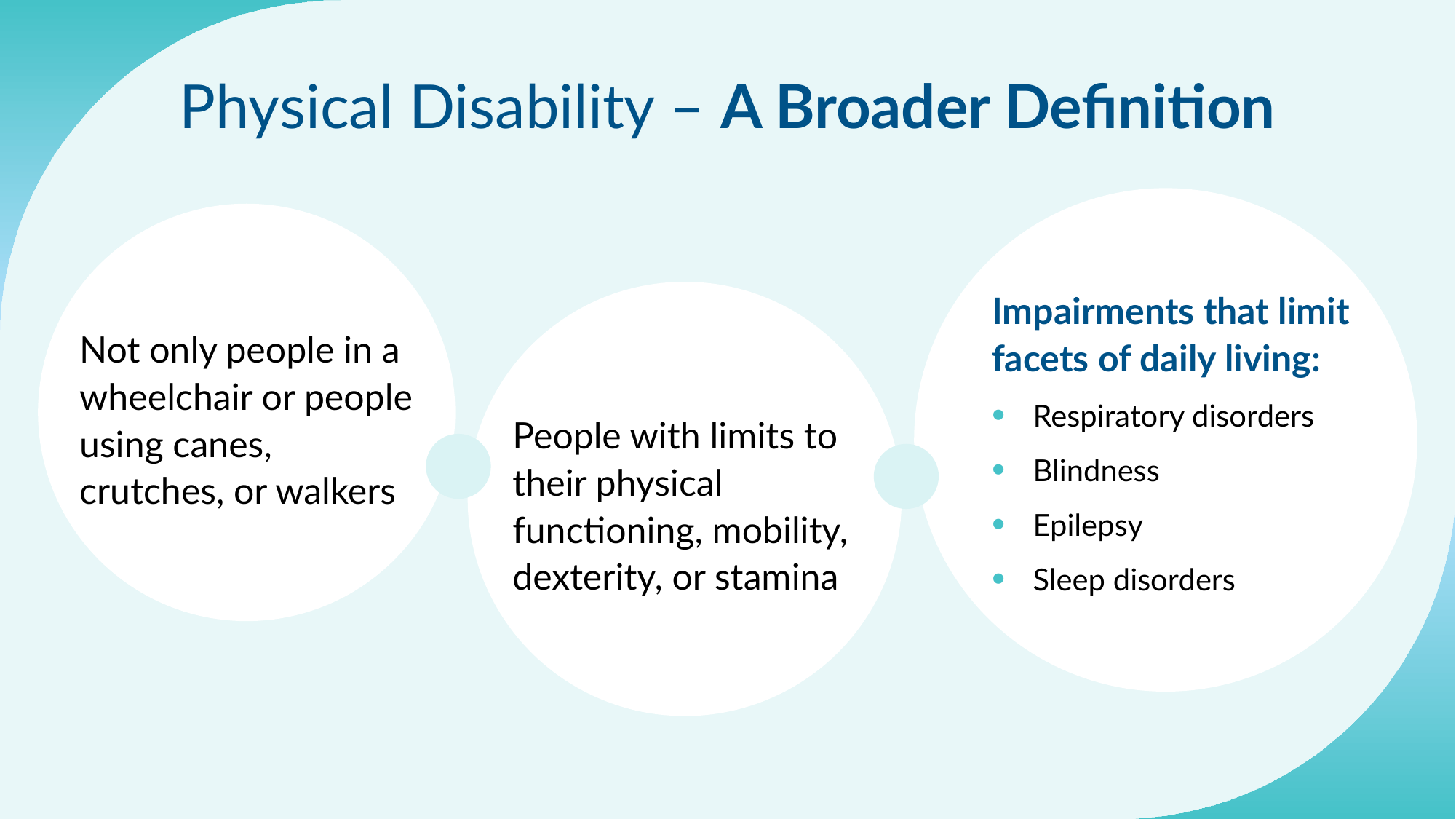

# Physical Disability – A Broader Definition

Impairments that limit facets of daily living:
Respiratory disorders
Blindness
Epilepsy
Sleep disorders

Not only people in a wheelchair or people using canes, crutches, or walkers
People with limits to their physical functioning, mobility, dexterity, or stamina